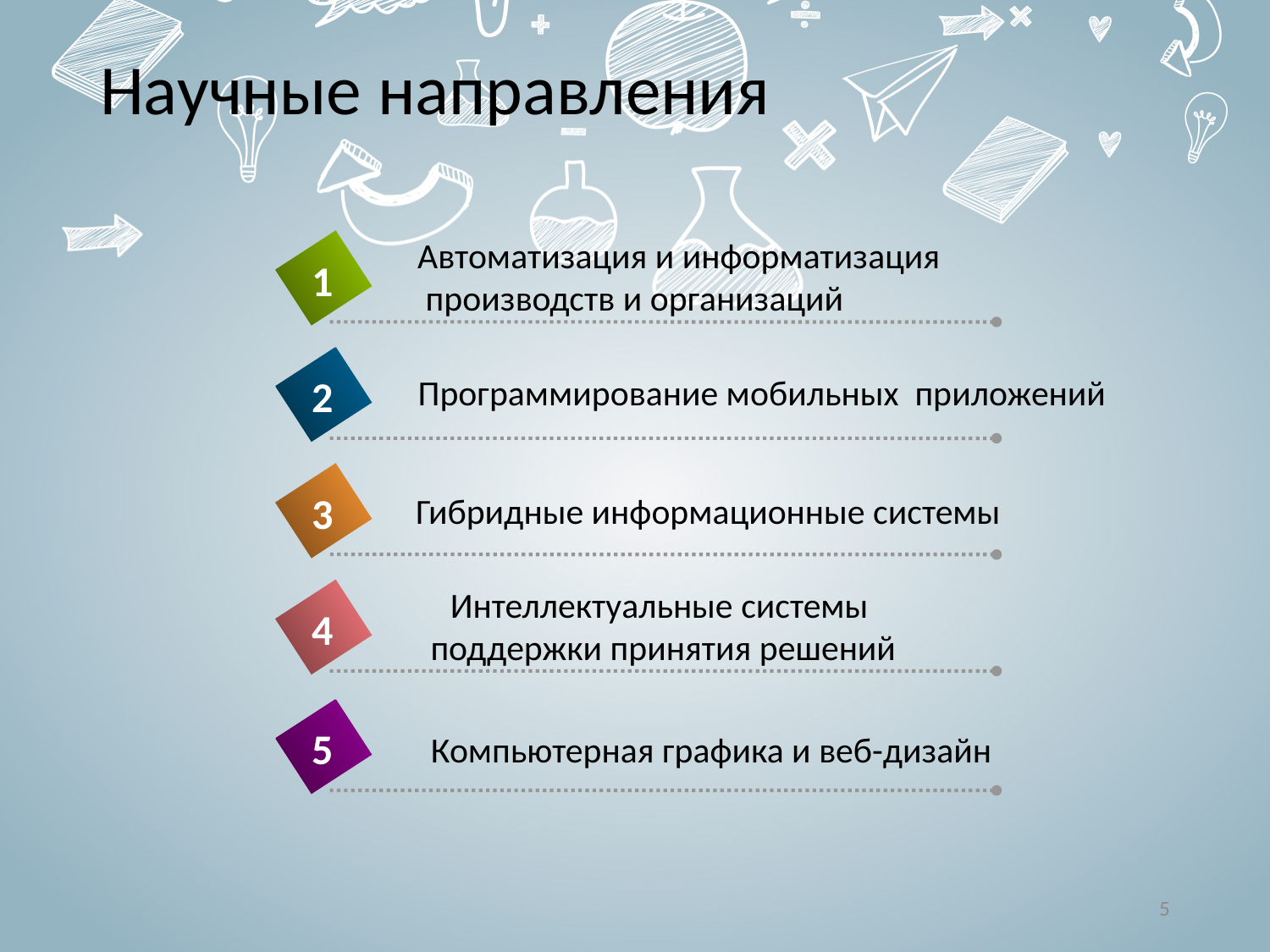

# Научные направления
Автоматизация и информатизация
 производств и организаций

1

2
Программирование мобильных  приложений

3
Гибридные информационные системы

Интеллектуальные системы
поддержки принятия решений

4

5
Компьютерная графика и веб-дизайн

5